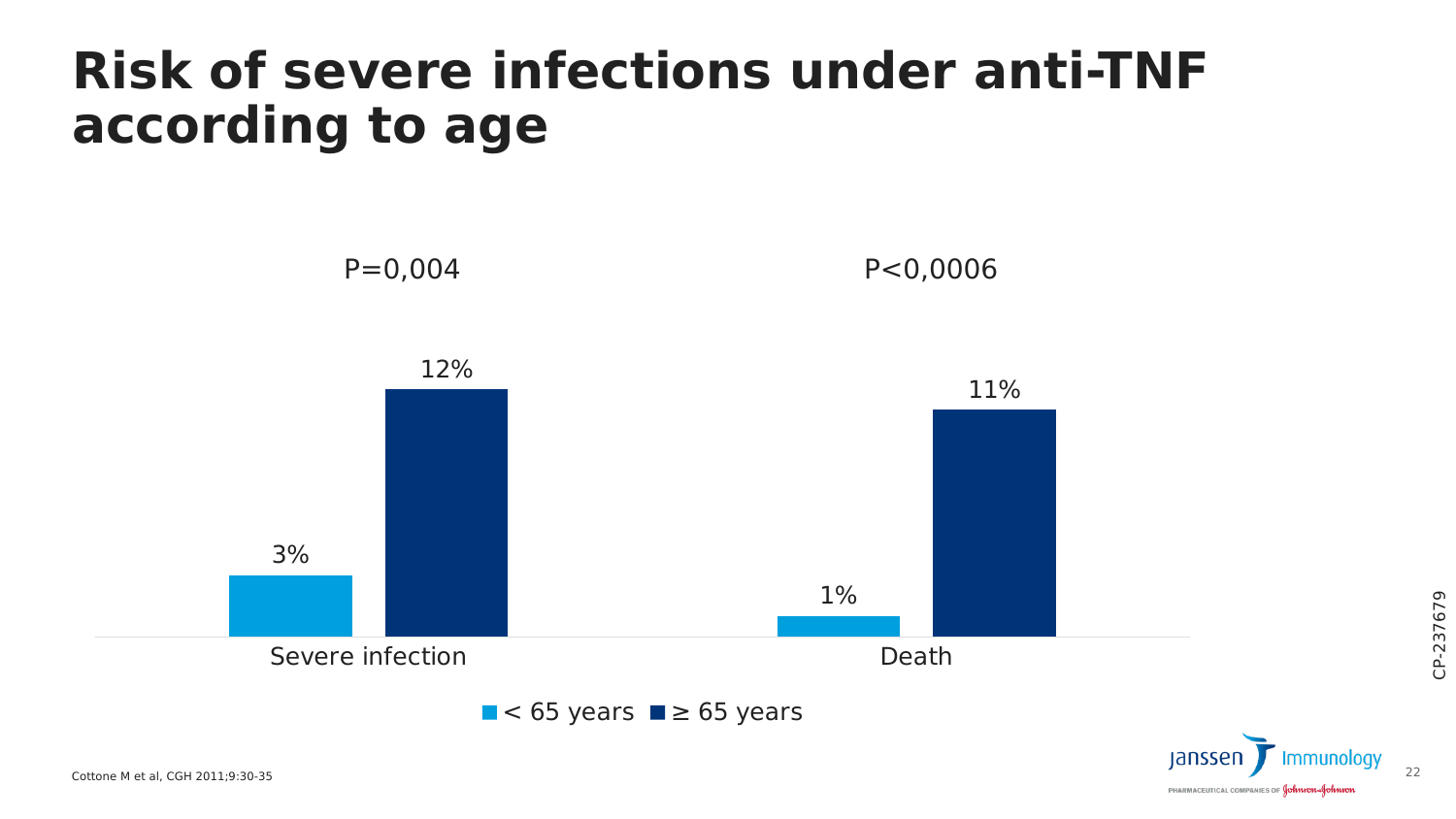

# Risk of severe infections under anti-TNF according to age

### Chart

| Category | < 65 years | ≥ 65 years |
|---|---|---|
| Severe infection | 0.03 | 0.12 |
| Death | 0.01 | 0.11 |
P=0,004
P<0,0006
CP-237679
22
Cottone M et al, CGH 2011;9:30-35